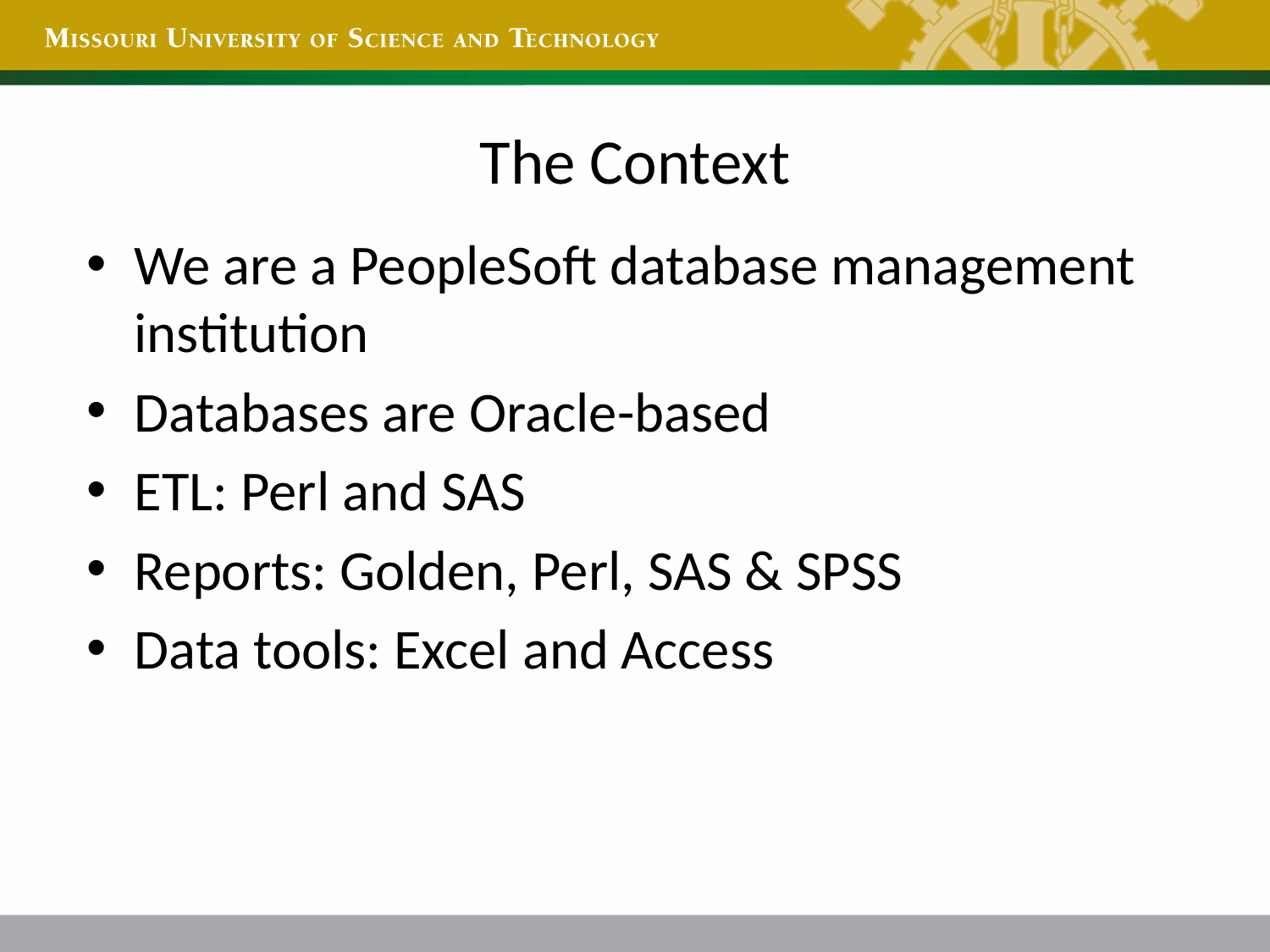

# The Context
We are a PeopleSoft database management institution
Databases are Oracle-based
ETL: Perl and SAS
Reports: Golden, Perl, SAS & SPSS
Data tools: Excel and Access